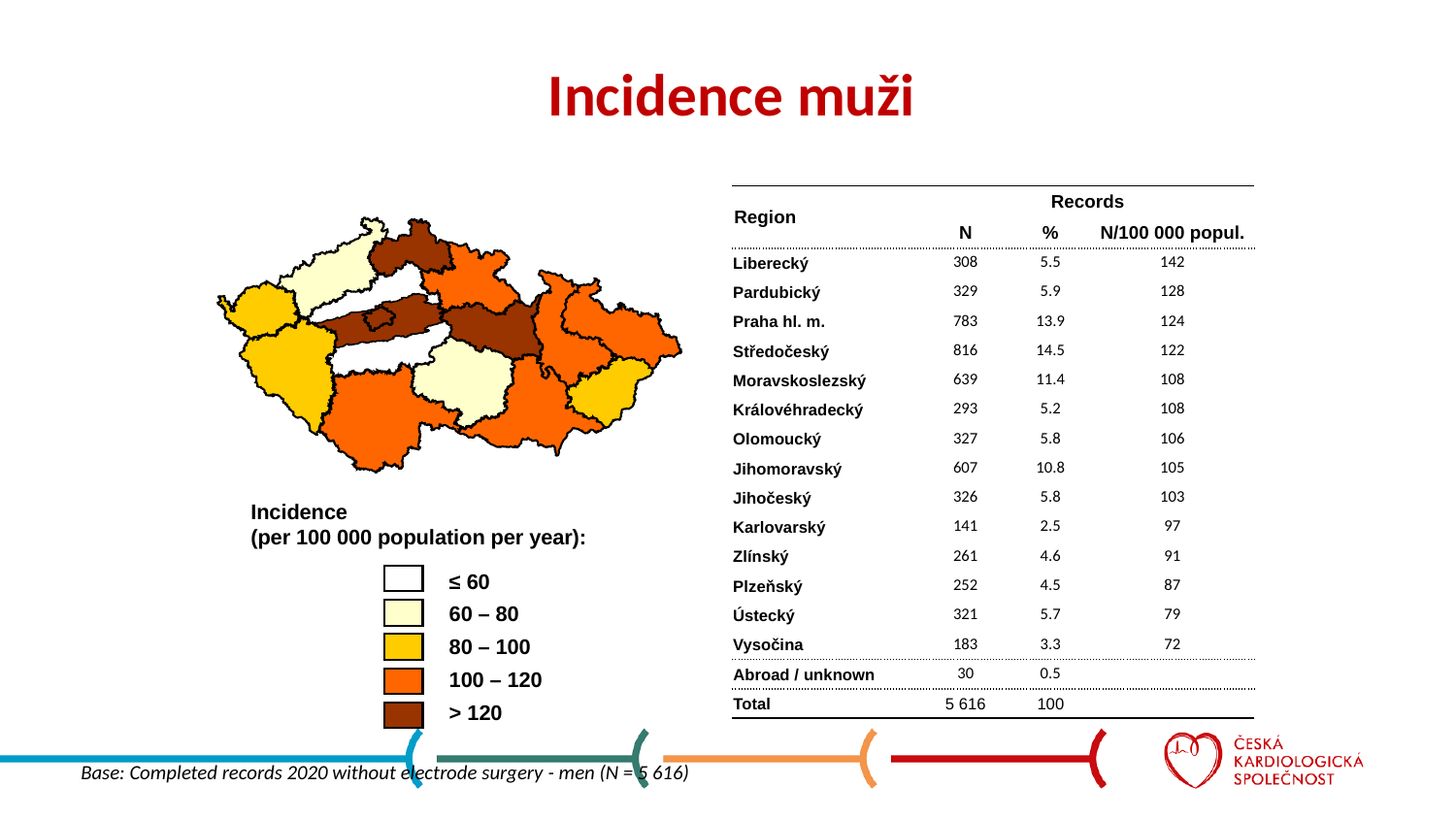

# Incidence muži
| Region | Records |  |  |
| --- | --- | --- | --- |
|  | N | % | N/100 000 popul. |
| Liberecký | 308 | 5.5 | 142 |
| Pardubický | 329 | 5.9 | 128 |
| Praha hl. m. | 783 | 13.9 | 124 |
| Středočeský | 816 | 14.5 | 122 |
| Moravskoslezský | 639 | 11.4 | 108 |
| Královéhradecký | 293 | 5.2 | 108 |
| Olomoucký | 327 | 5.8 | 106 |
| Jihomoravský | 607 | 10.8 | 105 |
| Jihočeský | 326 | 5.8 | 103 |
| Karlovarský | 141 | 2.5 | 97 |
| Zlínský | 261 | 4.6 | 91 |
| Plzeňský | 252 | 4.5 | 87 |
| Ústecký | 321 | 5.7 | 79 |
| Vysočina | 183 | 3.3 | 72 |
| Abroad / unknown | 30 | 0.5 |  |
| Total | 5 616 | 100 |  |

Incidence
(per 100 000 population per year):
≤ 60
60 – 80
80 – 100
100 – 120
> 120

Base: Completed records 2020 without electrode surgery - men (N = 5 616)